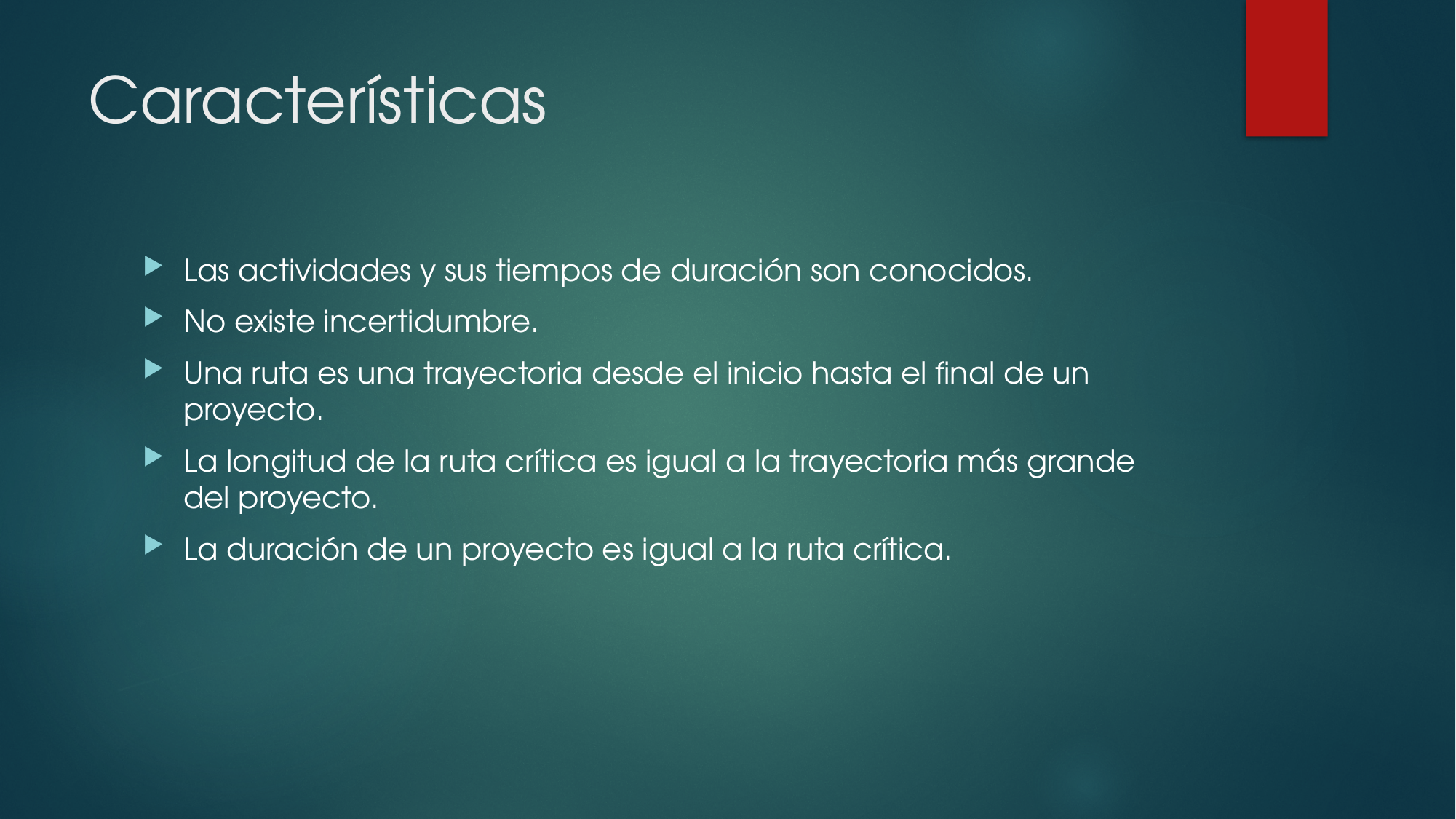

# Características
Las actividades y sus tiempos de duración son conocidos.
No existe incertidumbre.
Una ruta es una trayectoria desde el inicio hasta el final de un proyecto.
La longitud de la ruta crítica es igual a la trayectoria más grande del proyecto.
La duración de un proyecto es igual a la ruta crítica.